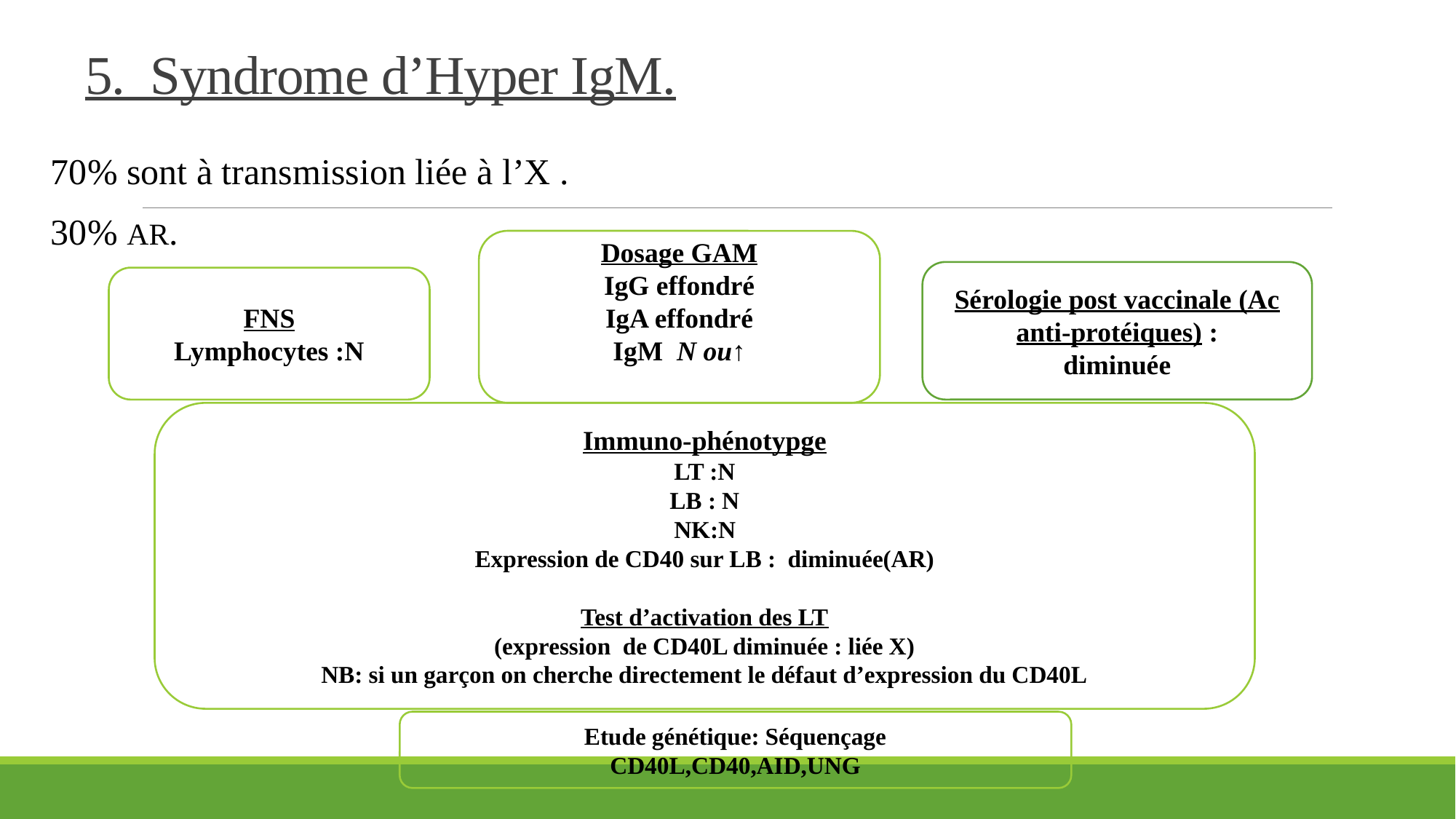

# 5.  Syndrome d’Hyper IgM.
70% sont à transmission liée à l’X .
30% AR.

Dosage GAM
IgG effondré
IgA effondré
IgM  N ou↑

Sérologie post vaccinale (Ac anti-protéiques) :
diminuée
FNS
Lymphocytes :N
Immuno-phénotypge
LT :N
LB : N
NK:N
Expression de CD40 sur LB :  diminuée(AR)

Test d’activation des LT
(expression  de CD40L diminuée : liée X)
NB: si un garçon on cherche directement le défaut d’expression du CD40L
Etude génétique: Séquençage
CD40L,CD40,AID,UNG